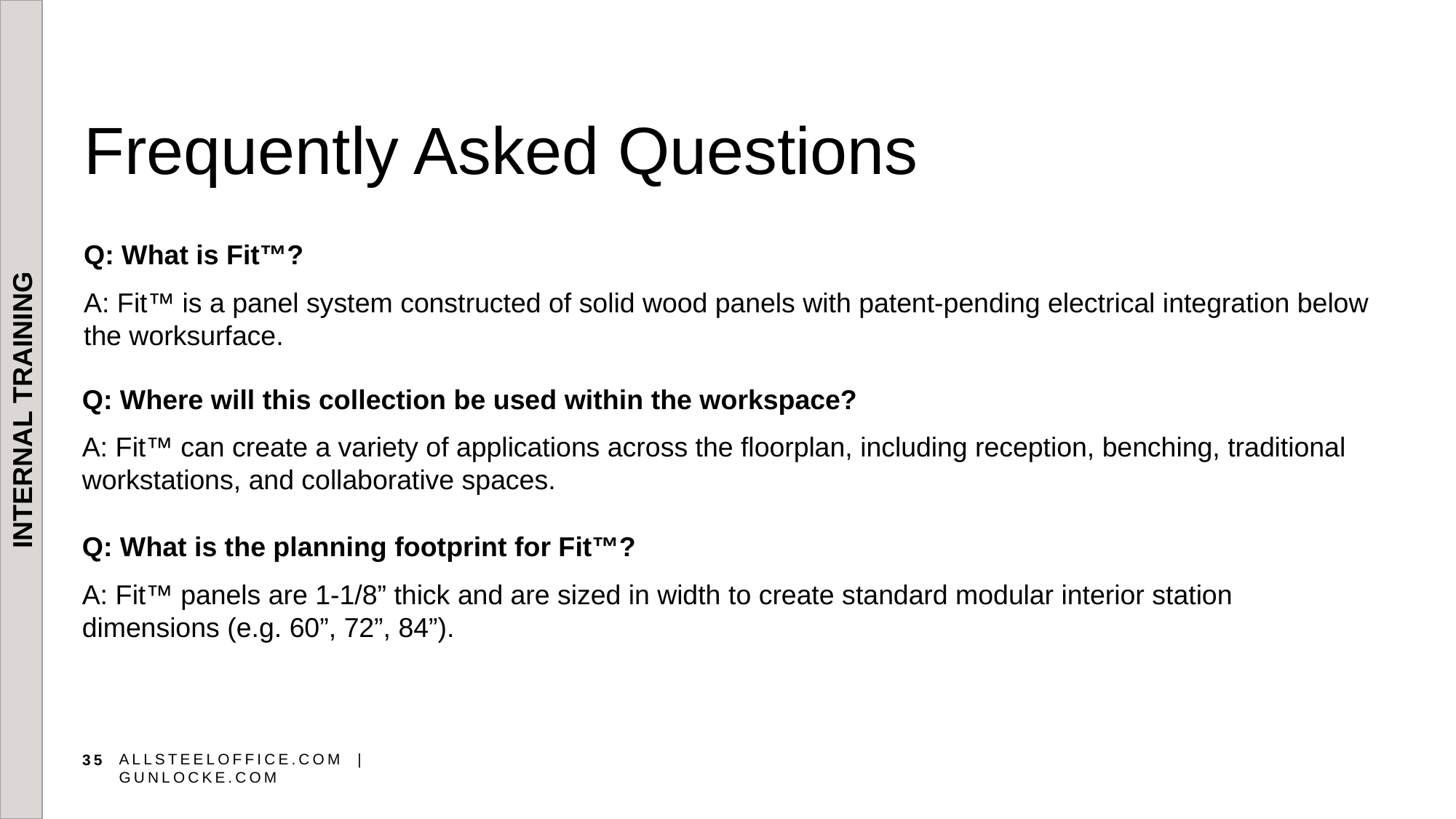

Frequently Asked Questions
Q: What is Fit™?
A: Fit™ is a panel system constructed of solid wood panels with patent-pending electrical integration below the worksurface.

Q: Where will this collection be used within the workspace?
A: Fit™ can create a variety of applications across the floorplan, including reception, benching, traditional workstations, and collaborative spaces.
INTERNAL TRAINING
Q: What is the planning footprint for Fit™?
A: Fit™ panels are 1-1/8” thick and are sized in width to create standard modular interior station dimensions (e.g. 60”, 72”, 84”).